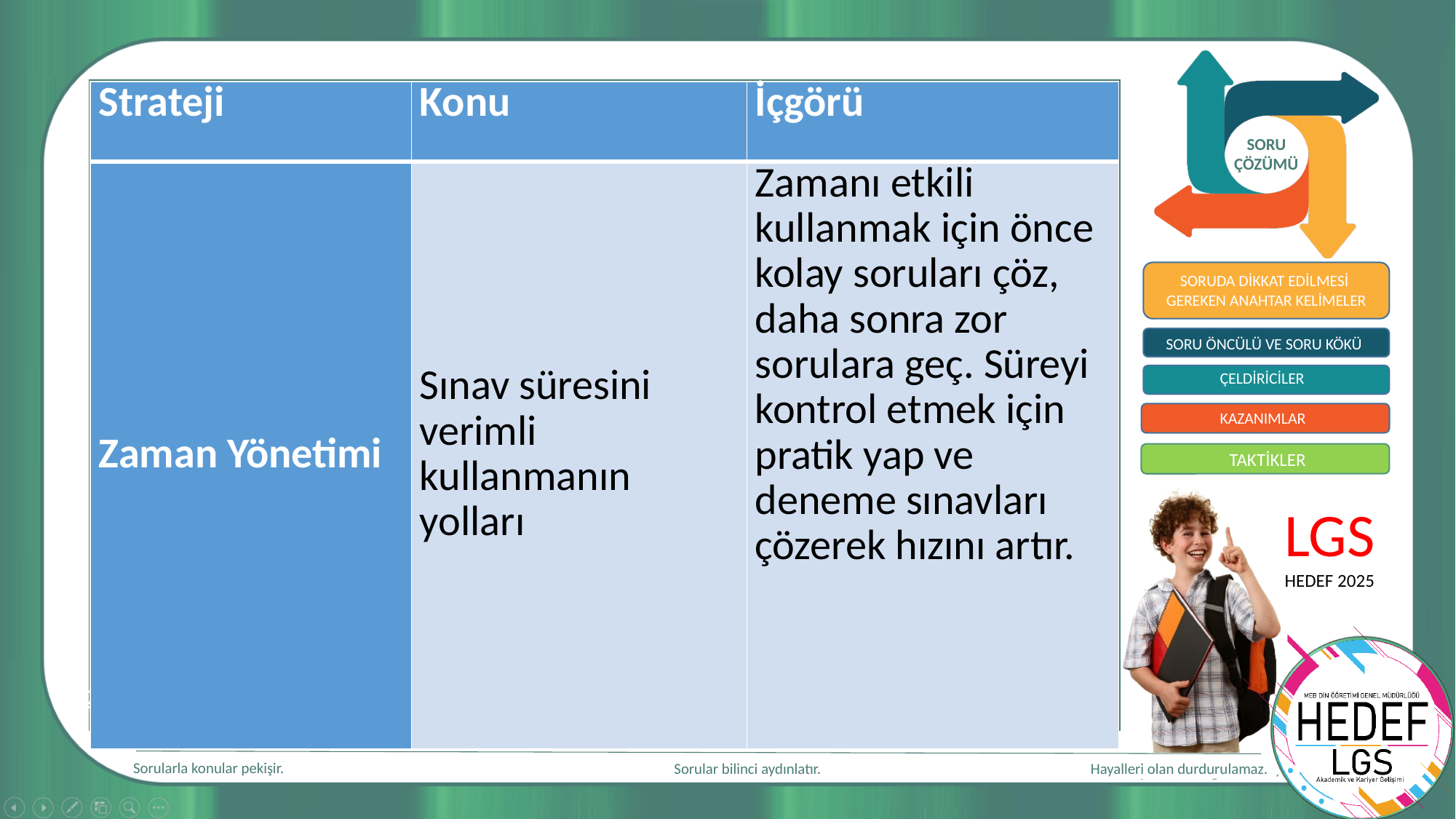

LGS
TÜRKÇE
| Strateji | Konu | İçgörü |
| --- | --- | --- |
| Zaman Yönetimi | Sınav süresini verimli kullanmanın yolları | Zamanı etkili kullanmak için önce kolay soruları çöz, daha sonra zor sorulara geç. Süreyi kontrol etmek için pratik yap ve deneme sınavları çözerek hızını artır. |
2025